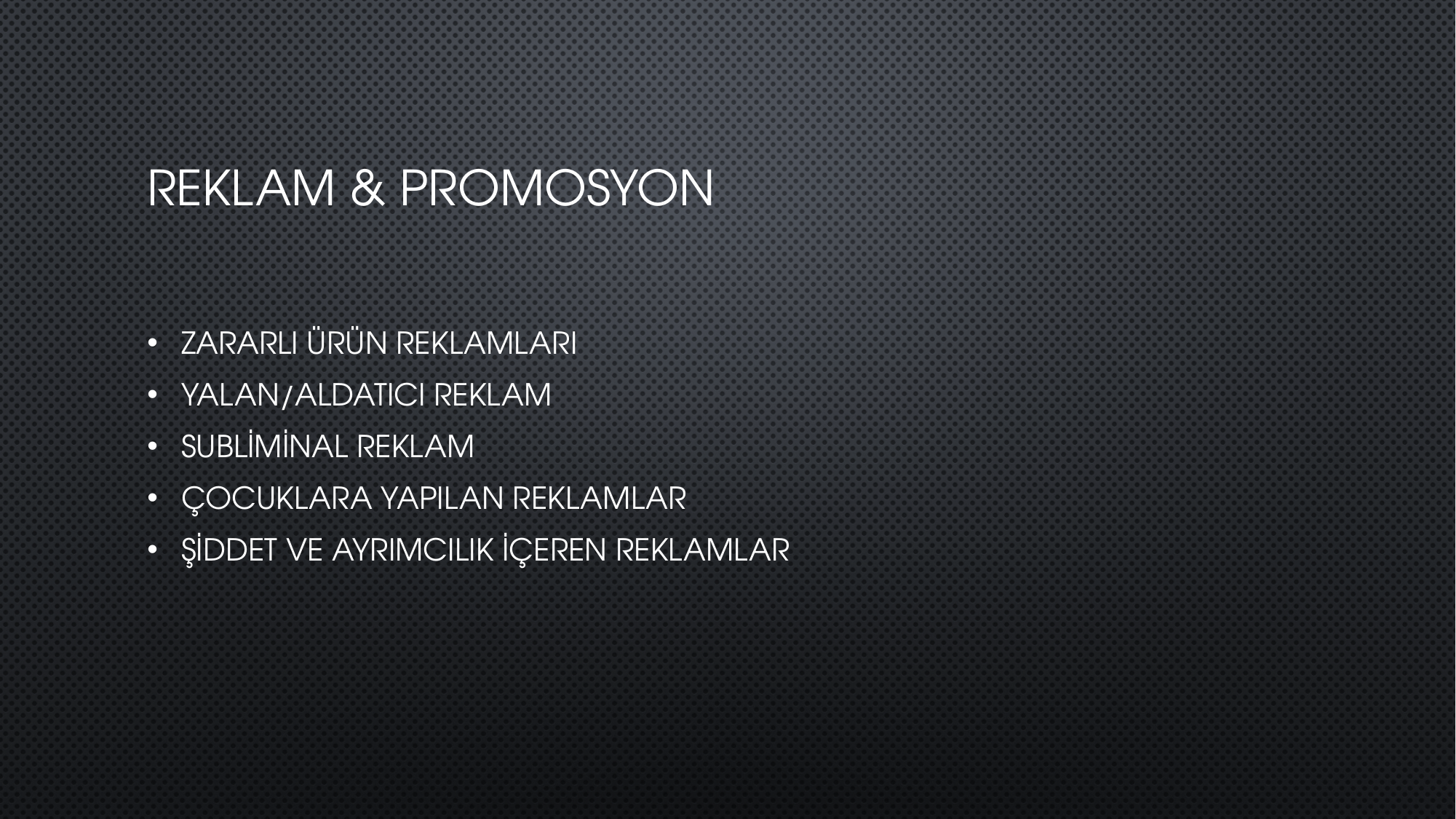

# Reklam & Promosyon
Zararlı ürün reklamları
Yalan/Aldatıcı reklam
Subliminal reklam
Çocuklara yapılan reklamlar
Şiddet ve ayrımcılık içeren reklamlar